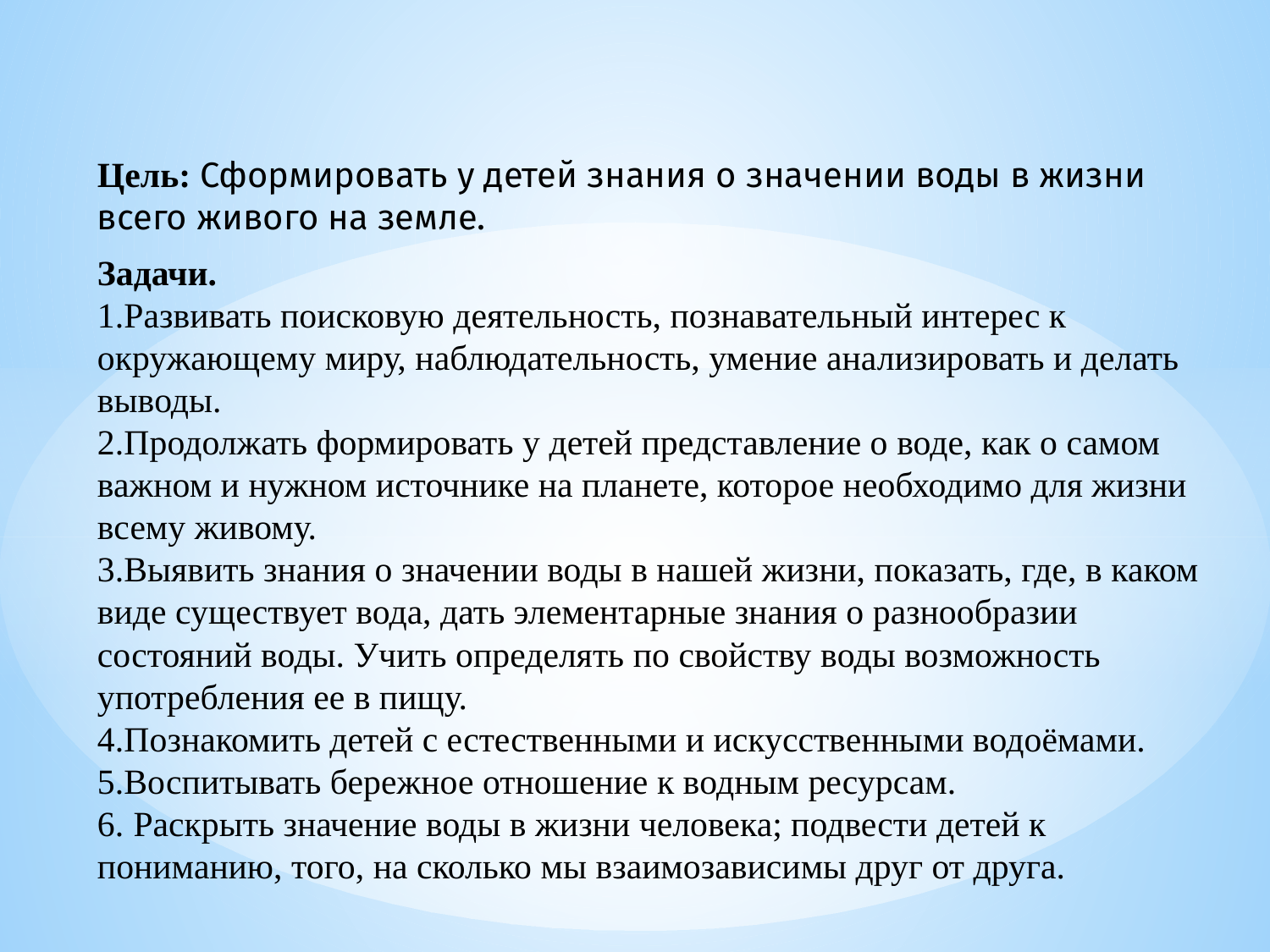

Цель: Сформировать у детей знания о значении воды в жизни всего живого на земле.
Задачи.
1.Развивать поисковую деятельность, познавательный интерес к окружающему миру, наблюдательность, умение анализировать и делать выводы.
2.Продолжать формировать у детей представление о воде, как о самом важном и нужном источнике на планете, которое необходимо для жизни всему живому.
3.Выявить знания о значении воды в нашей жизни, показать, где, в каком виде существует вода, дать элементарные знания о разнообразии состояний воды. Учить определять по свойству воды возможность употребления ее в пищу.
4.Познакомить детей с естественными и искусственными водоёмами.
5.Воспитывать бережное отношение к водным ресурсам.
6. Раскрыть значение воды в жизни человека; подвести детей к пониманию, того, на сколько мы взаимозависимы друг от друга.